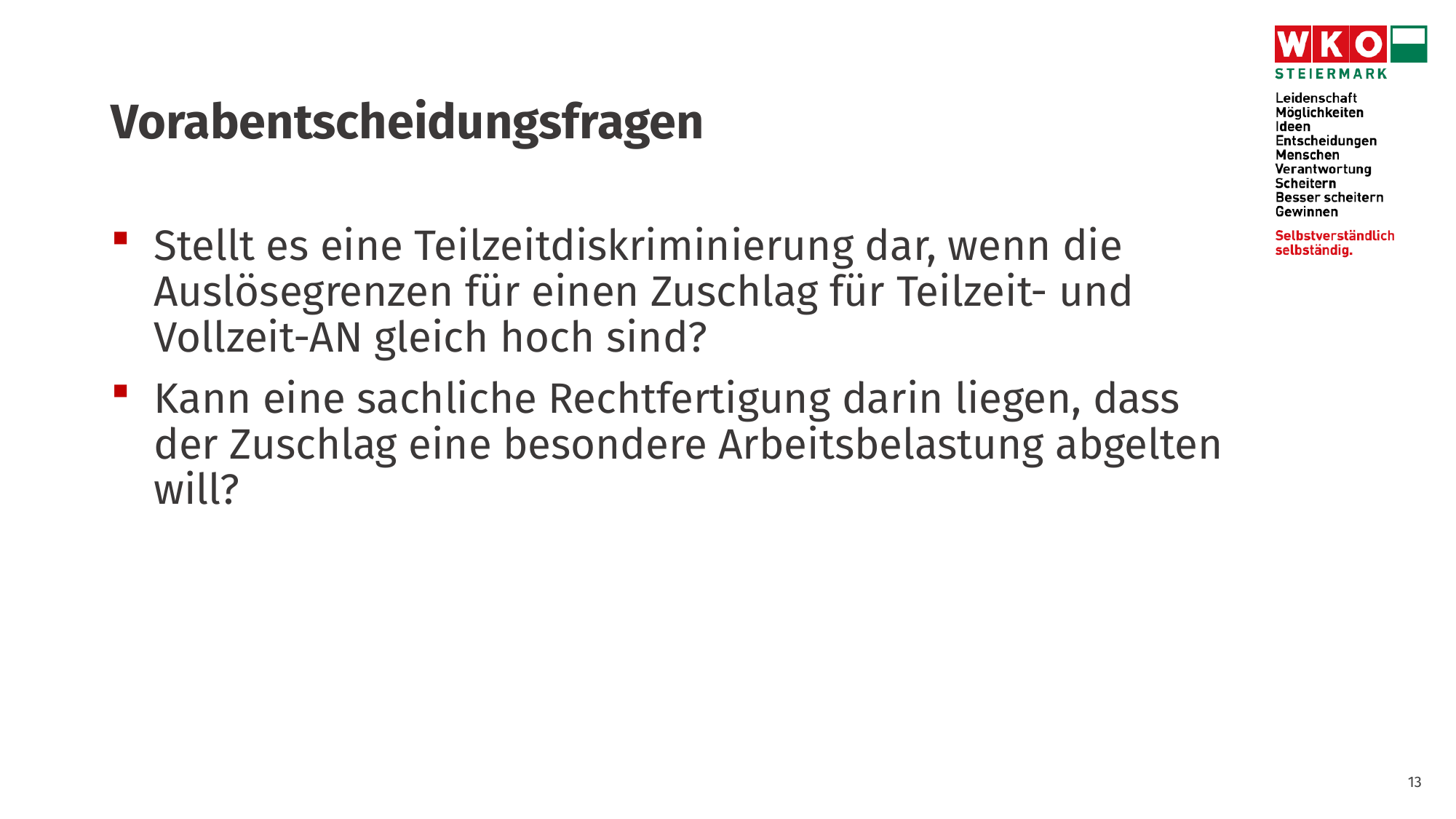

# Vorabentscheidungsfragen
Stellt es eine Teilzeitdiskriminierung dar, wenn die Auslösegrenzen für einen Zuschlag für Teilzeit- und Vollzeit-AN gleich hoch sind?
Kann eine sachliche Rechtfertigung darin liegen, dass der Zuschlag eine besondere Arbeitsbelastung abgelten will?
13